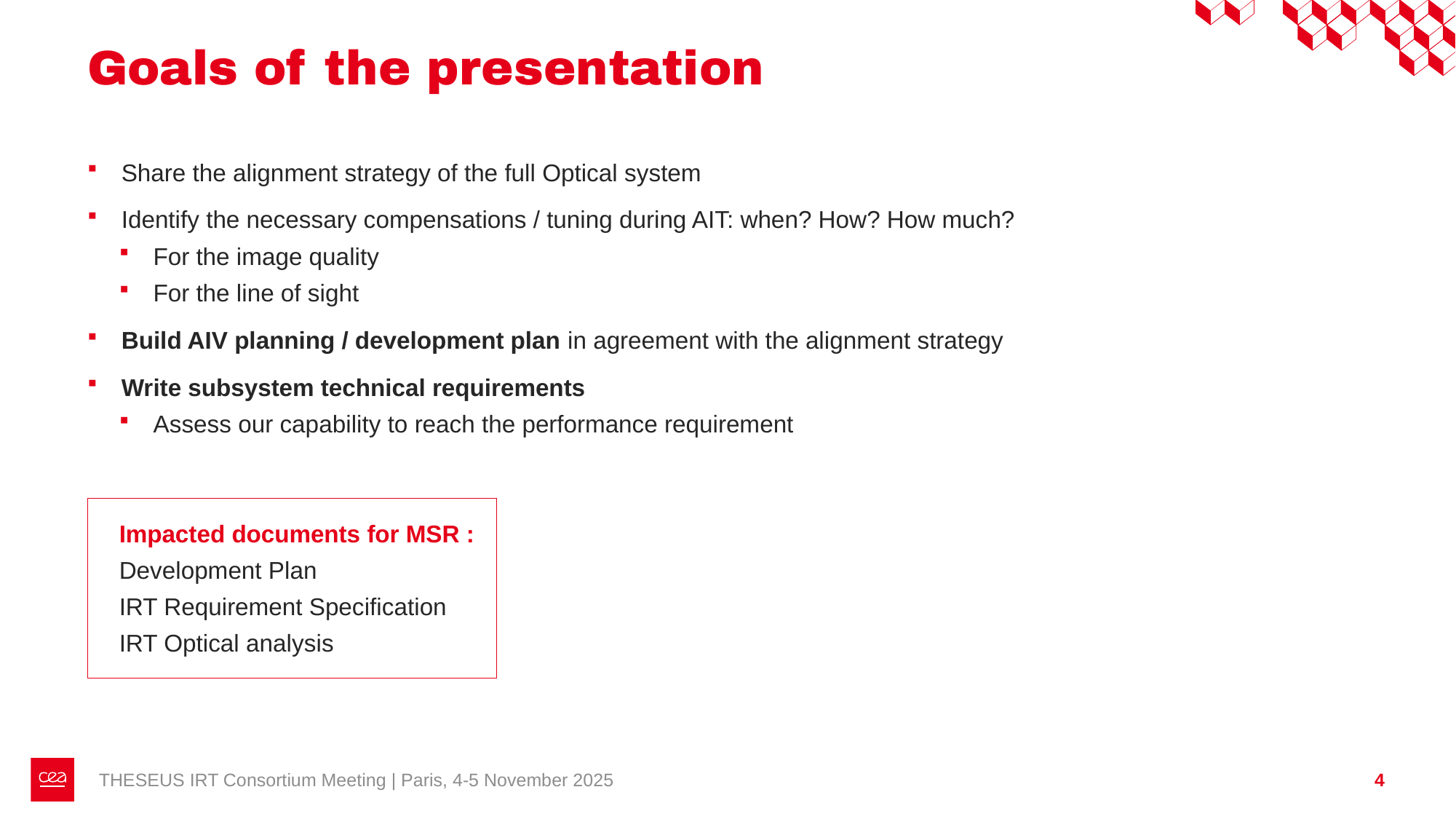

# Goals of the presentation
Share the alignment strategy of the full Optical system
Identify the necessary compensations / tuning during AIT: when? How? How much?
For the image quality
For the line of sight
Build AIV planning / development plan in agreement with the alignment strategy
Write subsystem technical requirements
Assess our capability to reach the performance requirement

Impacted documents for MSR :
Development Plan
IRT Requirement Specification
IRT Optical analysis

THESEUS IRT Consortium Meeting | Paris, 4-5 November 2025
4